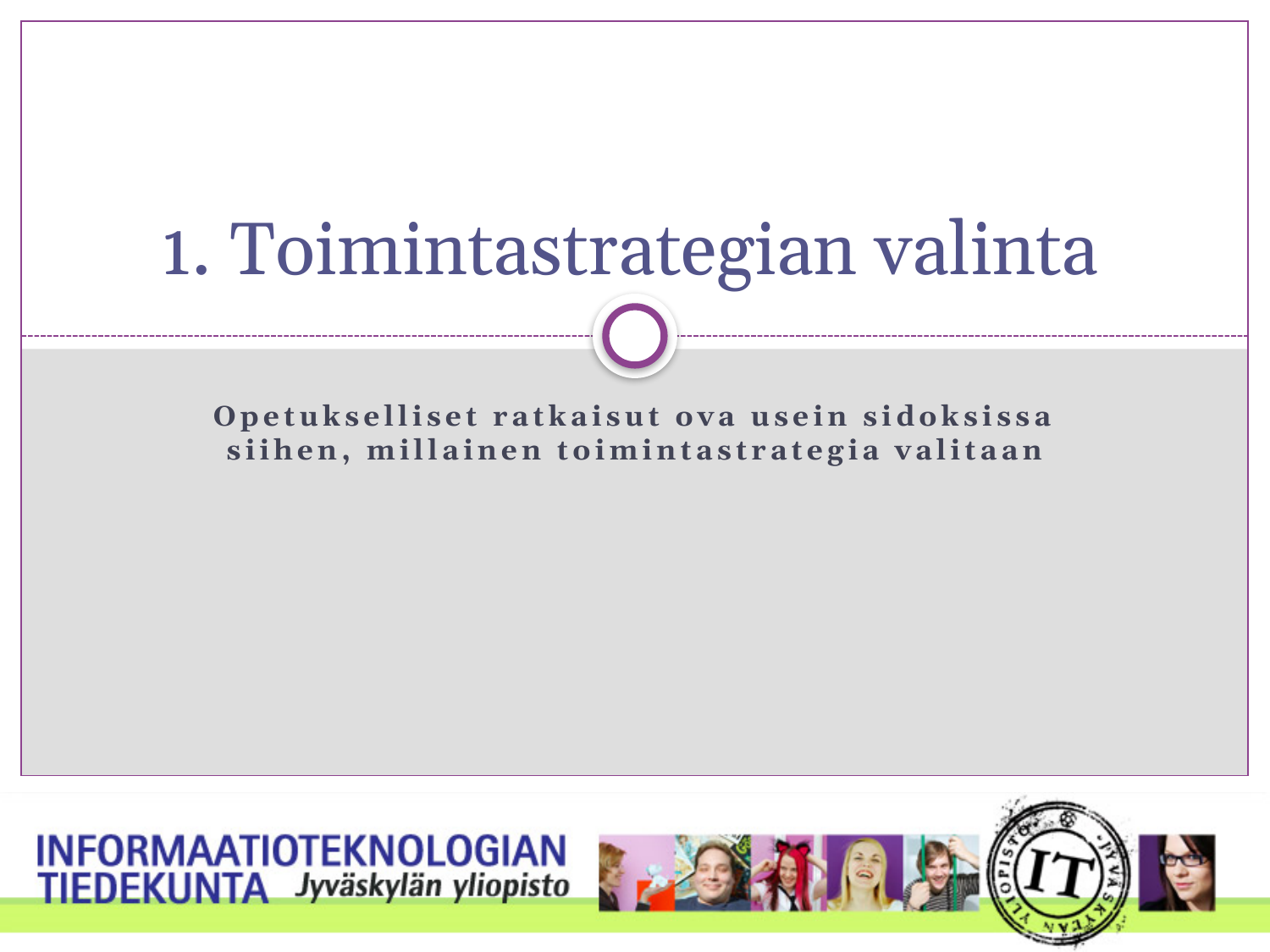

# 1. Toimintastrategian valinta
Opetukselliset ratkaisut ova usein sidoksissa siihen, millainen toimintastrategia valitaan